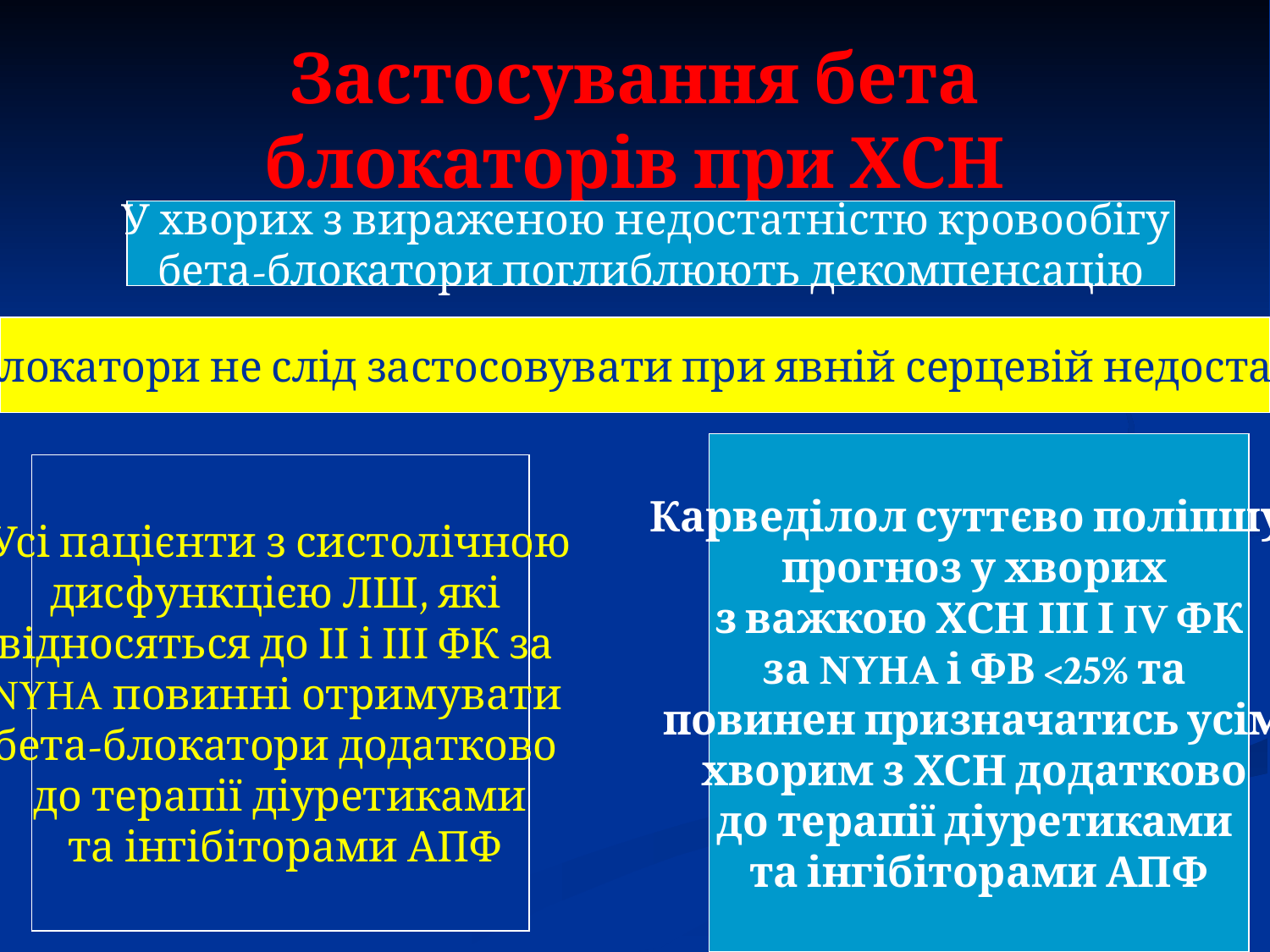

# Застосування бета блокаторів при ХСН
У хворих з вираженою недостатністю кровообігу
бета-блокатори поглиблюють декомпенсацію

Бета-блокатори не слід застосовувати при явній серцевій недостатності
Карведілол суттєво поліпшує
прогноз у хворих
з важкою ХСН ІІІ І IV ФК
за NYHA і ФВ <25% та
повинен призначатись усім
хворим з ХСН додатково
до терапії діуретиками
та інгібіторами АПФ
Усі пацієнти з систолічною
дисфункцією ЛШ, які
відносяться до ІІ і ІІІ ФК за
NYHA повинні отримувати
бета-блокатори додатково
до терапії діуретиками
 та інгібіторами АПФ